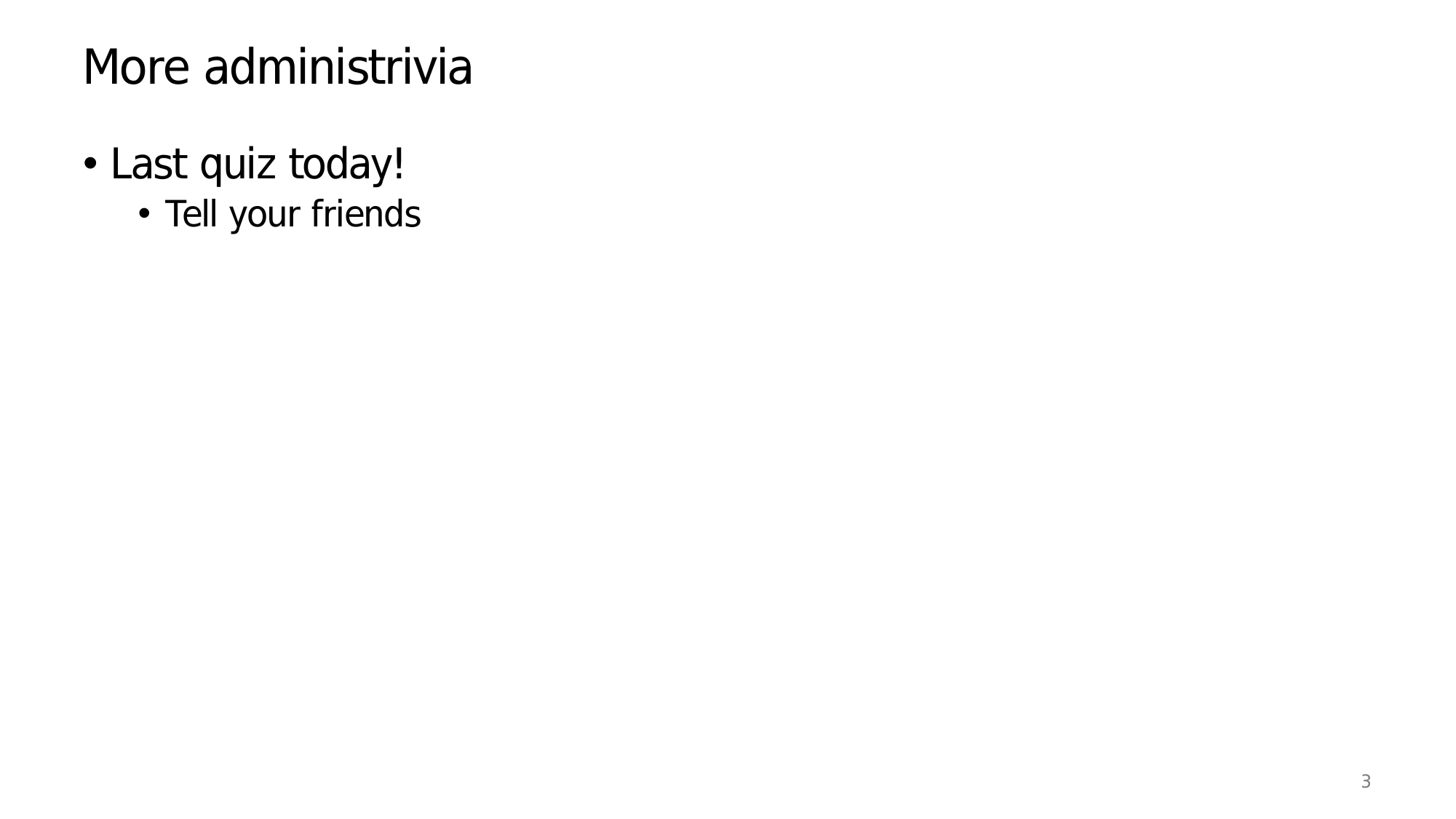

# More administrivia
Last quiz today!
Tell your friends
3